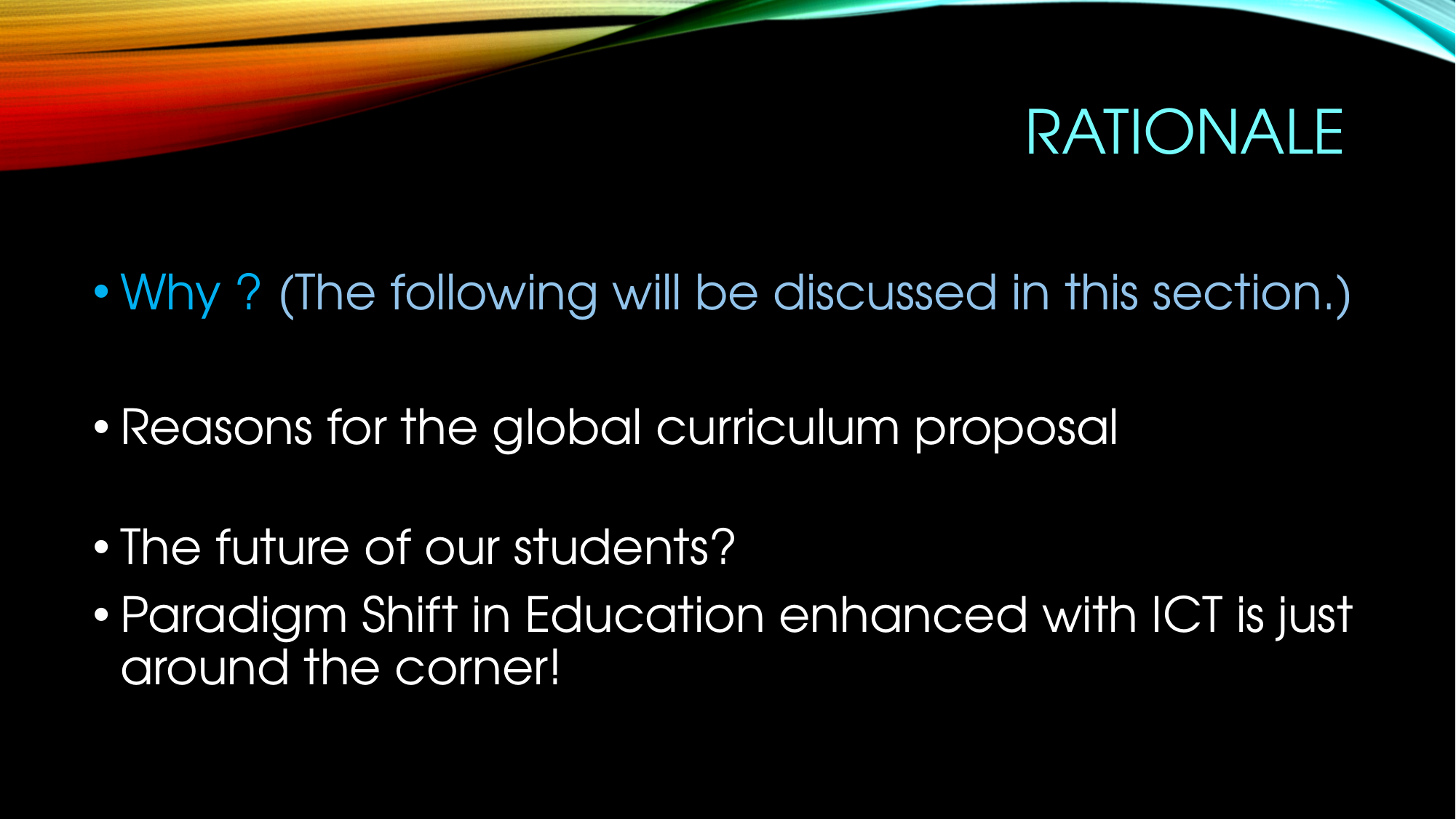

# Rationale
Why ? (The following will be discussed in this section.)

Reasons for the global curriculum proposal
The future of our students?
Paradigm Shift in Education enhanced with ICT is just around the corner!